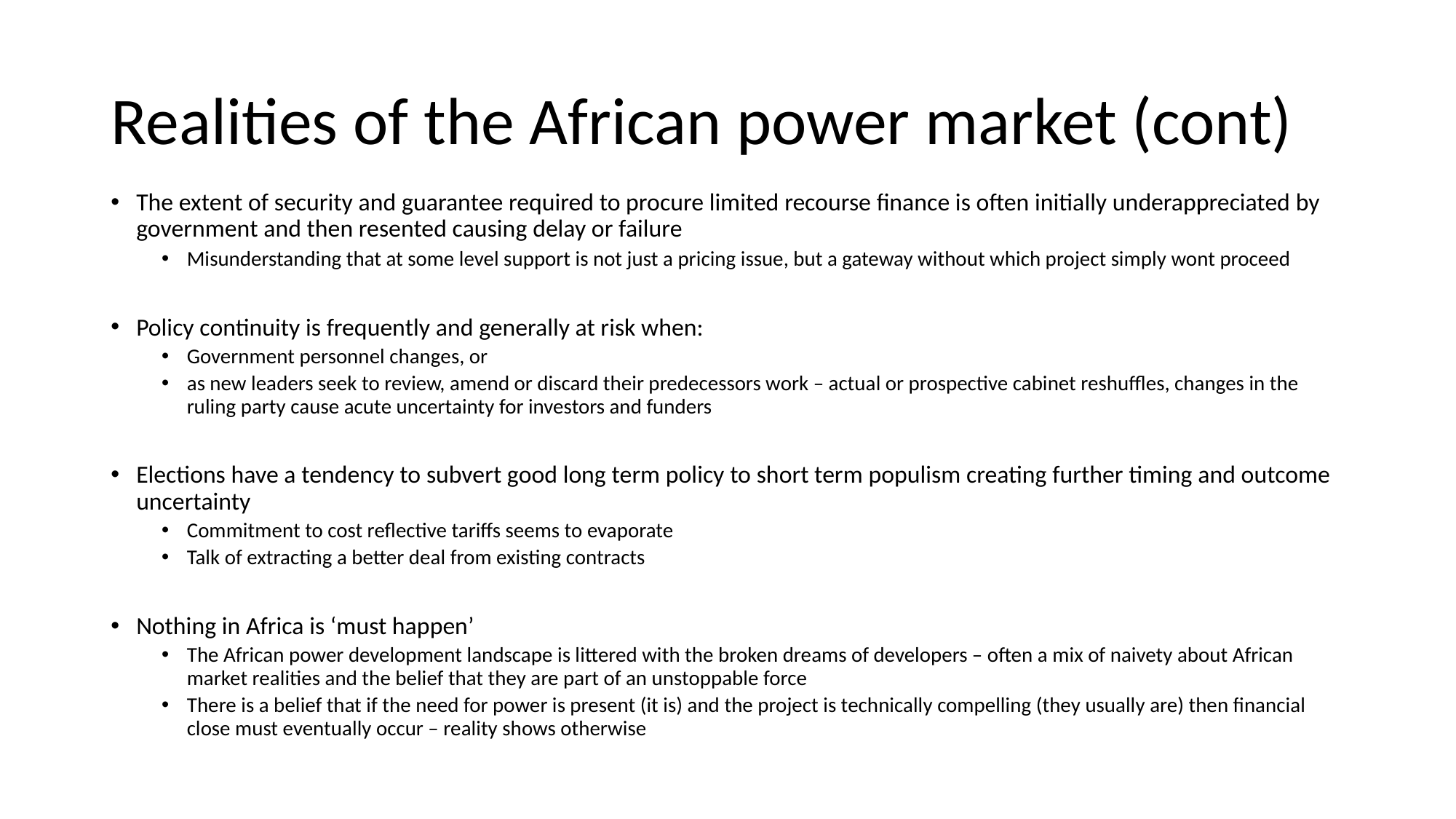

# Realities of the African power market (cont)
The extent of security and guarantee required to procure limited recourse finance is often initially underappreciated by government and then resented causing delay or failure
Misunderstanding that at some level support is not just a pricing issue, but a gateway without which project simply wont proceed

Policy continuity is frequently and generally at risk when:
Government personnel changes, or
as new leaders seek to review, amend or discard their predecessors work – actual or prospective cabinet reshuffles, changes in the ruling party cause acute uncertainty for investors and funders

Elections have a tendency to subvert good long term policy to short term populism creating further timing and outcome uncertainty
Commitment to cost reflective tariffs seems to evaporate
Talk of extracting a better deal from existing contracts

Nothing in Africa is ‘must happen’
The African power development landscape is littered with the broken dreams of developers – often a mix of naivety about African market realities and the belief that they are part of an unstoppable force
There is a belief that if the need for power is present (it is) and the project is technically compelling (they usually are) then financial close must eventually occur – reality shows otherwise